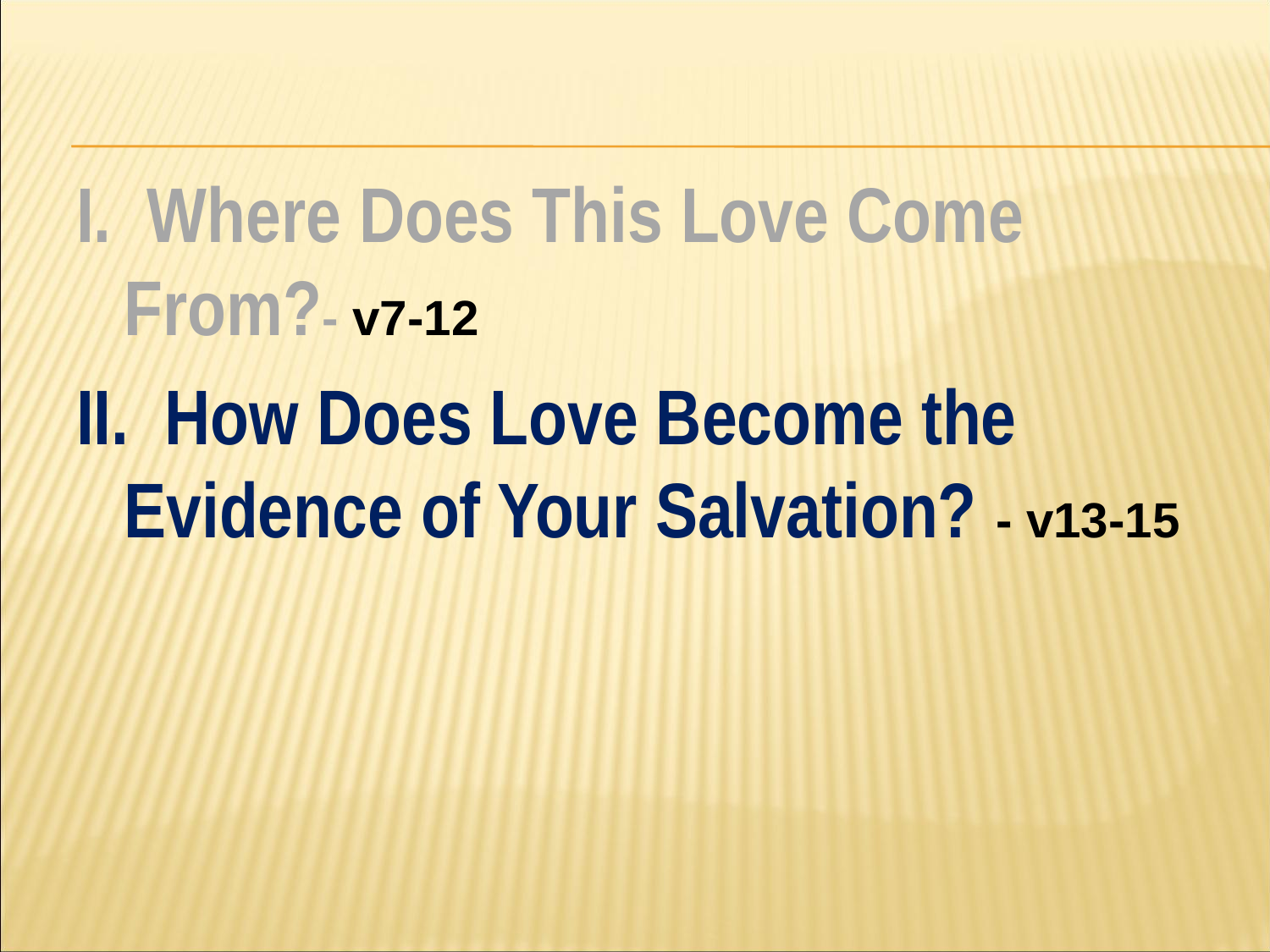

#
I.  Where Does This Love Come From?- v7-12
II.  How Does Love Become the Evidence of Your Salvation? - v13-15